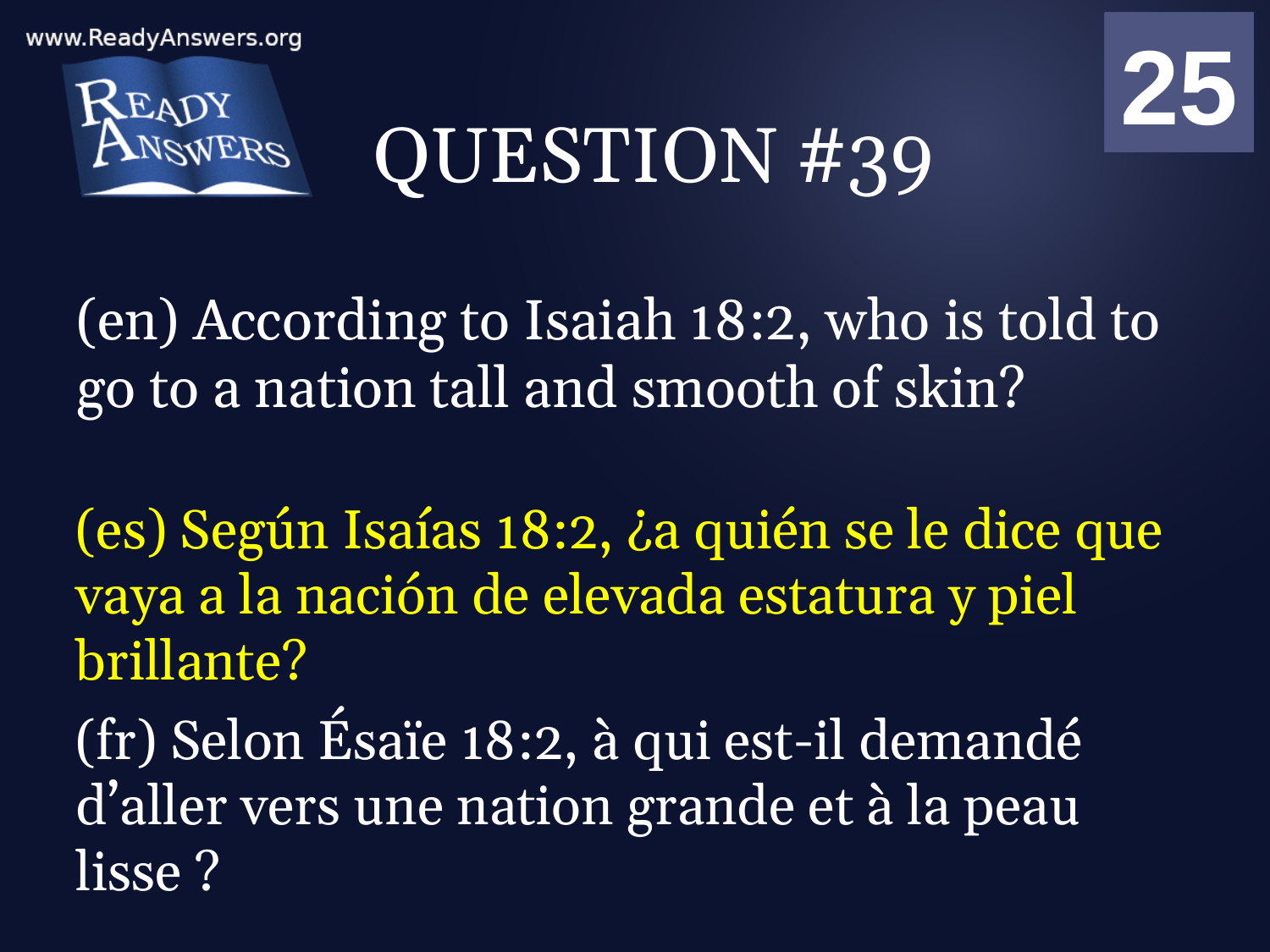

01
02
03
04
05
06
07
08
09
10
11
12
13
14
15
16
17
18
19
20
21
22
23
24
25
00
# QUESTION #39
(en) According to Isaiah 18:2, who is told to go to a nation tall and smooth of skin?
(es) Según Isaías 18:2, ¿a quién se le dice que vaya a la nación de elevada estatura y piel brillante?
(fr) Selon Ésaïe 18:2, à qui est-il demandé d’aller vers une nation grande et à la peau lisse ?